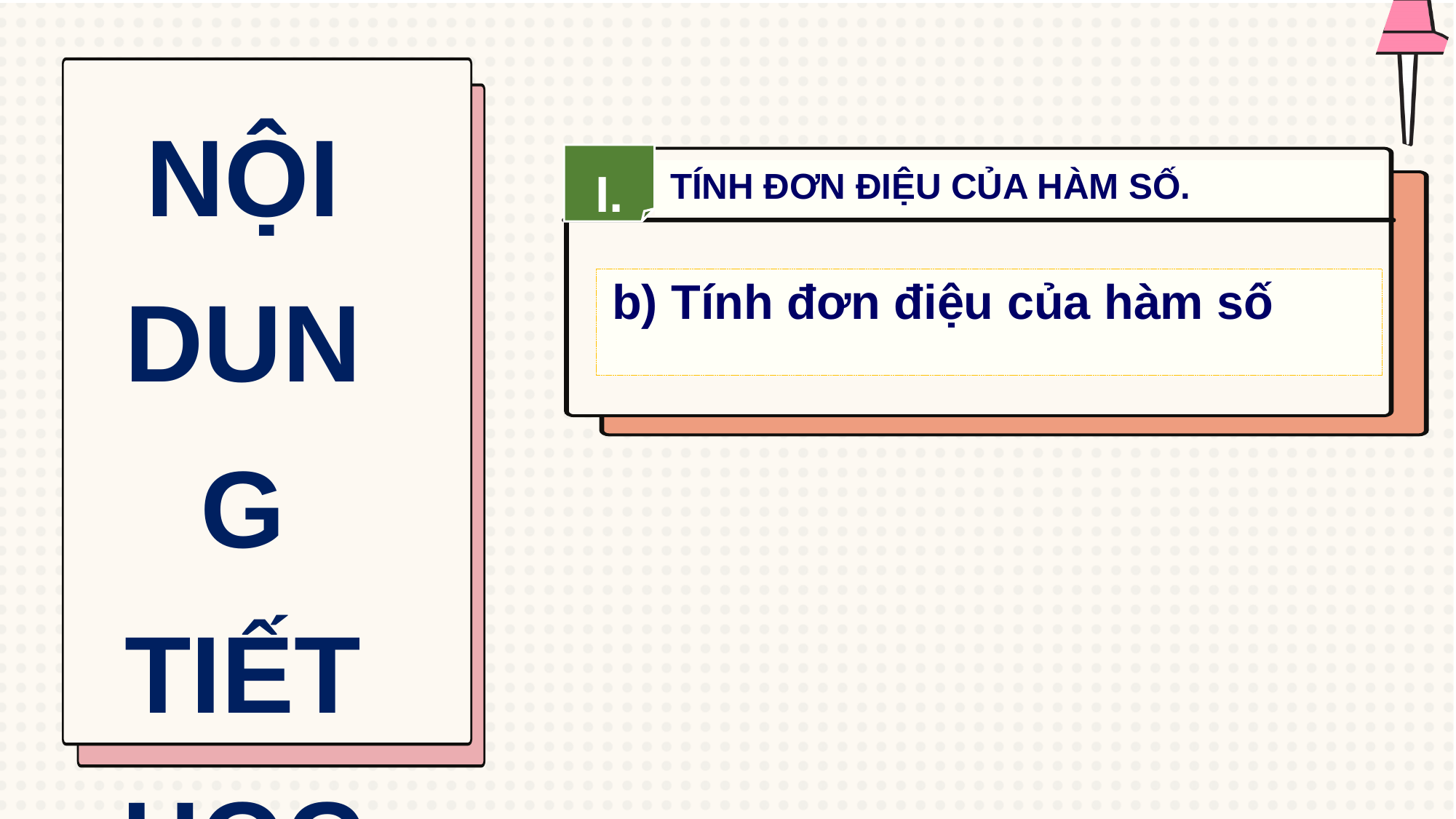

NỘI DUNG TIẾT HỌC

I.

TÍNH ĐƠN ĐIỆU CỦA HÀM SỐ.
b) Tính đơn điệu của hàm số